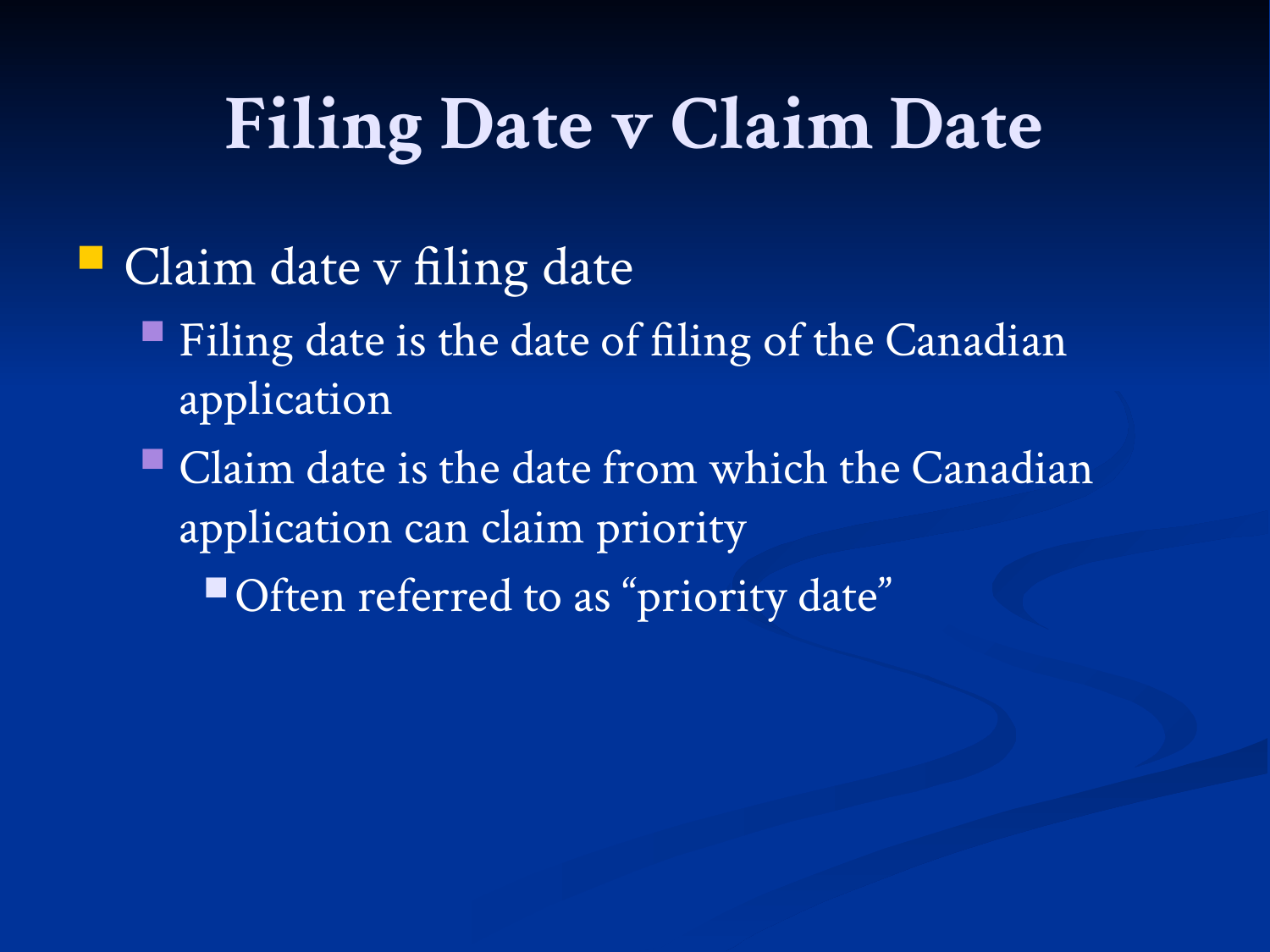

# Filing Date v Claim Date
Claim date v filing date
Filing date is the date of filing of the Canadian application
Claim date is the date from which the Canadian application can claim priority
Often referred to as “priority date”